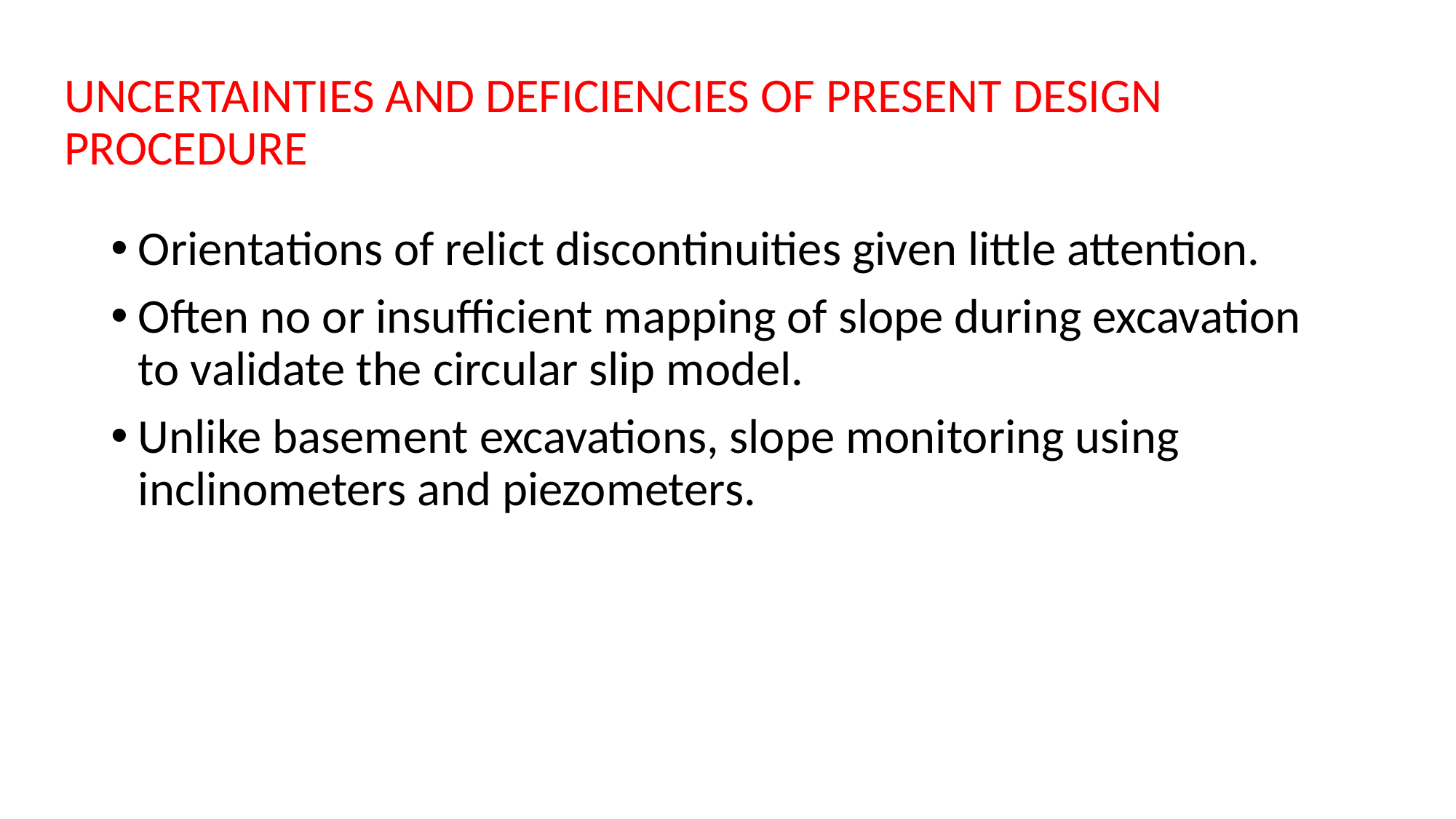

# UNCERTAINTIES AND DEFICIENCIES OF PRESENT DESIGN PROCEDURE
Orientations of relict discontinuities given little attention.
Often no or insufficient mapping of slope during excavation to validate the circular slip model.
Unlike basement excavations, slope monitoring using inclinometers and piezometers.